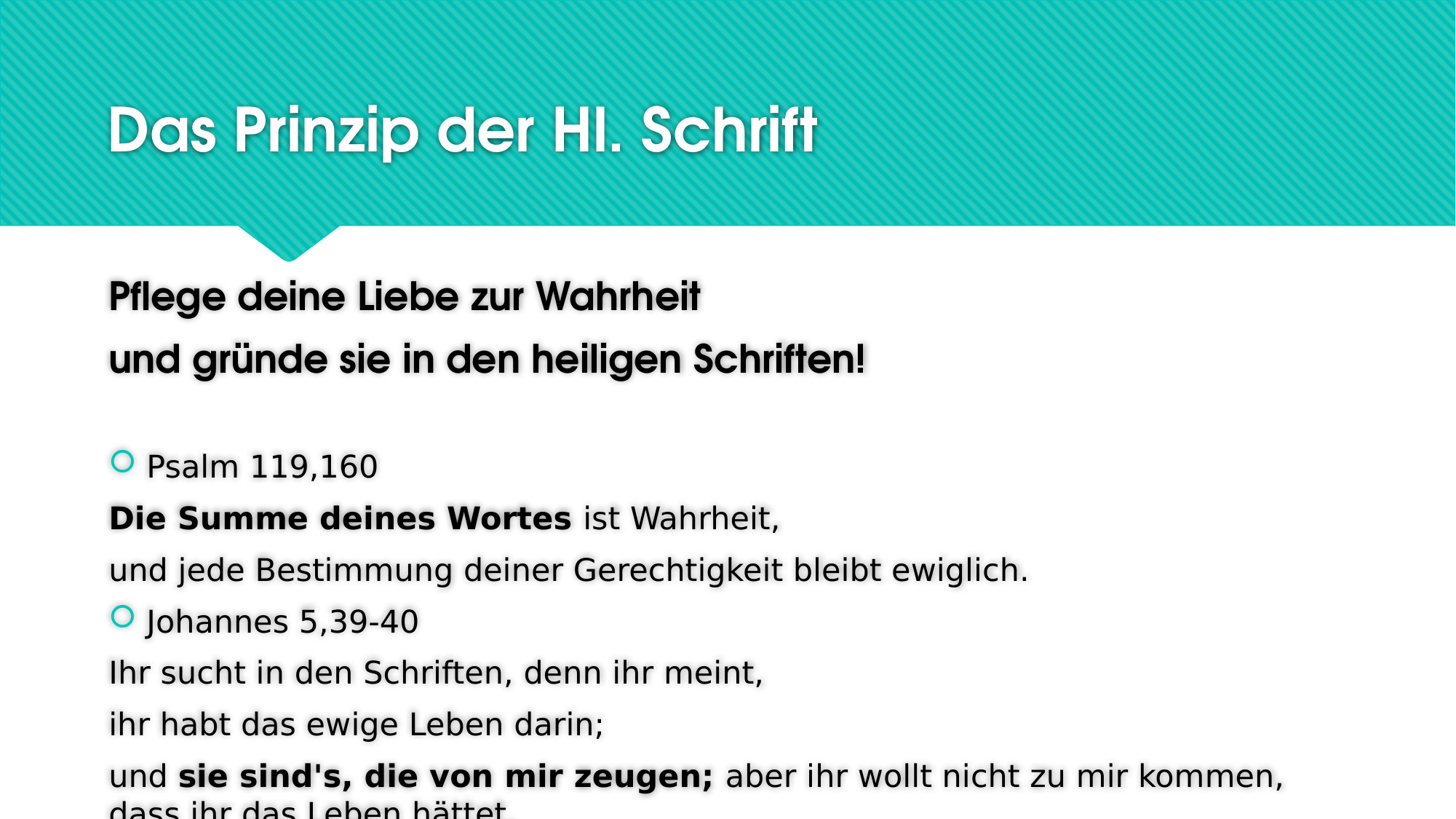

# Das Prinzip der Hl. Schrift
Pflege deine Liebe zur Wahrheit
und gründe sie in den heiligen Schriften!

Psalm 119,160
Die Summe deines Wortes ist Wahrheit,
und jede Bestimmung deiner Gerechtigkeit bleibt ewiglich.
Johannes 5,39-40
Ihr sucht in den Schriften, denn ihr meint,
ihr habt das ewige Leben darin;
und sie sind's, die von mir zeugen; aber ihr wollt nicht zu mir kommen, dass ihr das Leben hättet.